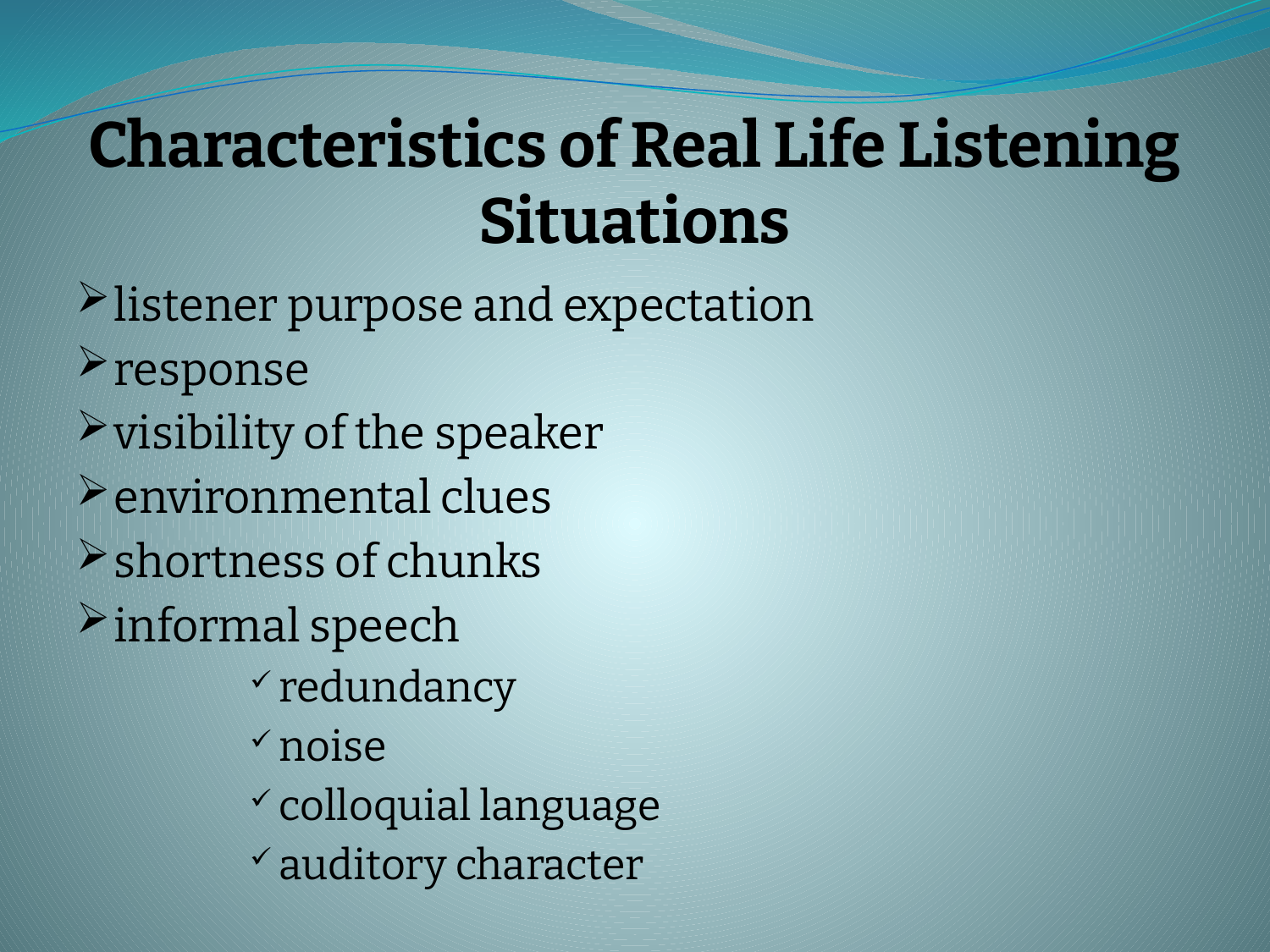

# Characteristics of Real Life Listening Situations
listener purpose and expectation
response
visibility of the speaker
environmental clues
shortness of chunks
informal speech
redundancy
noise
colloquial language
auditory character